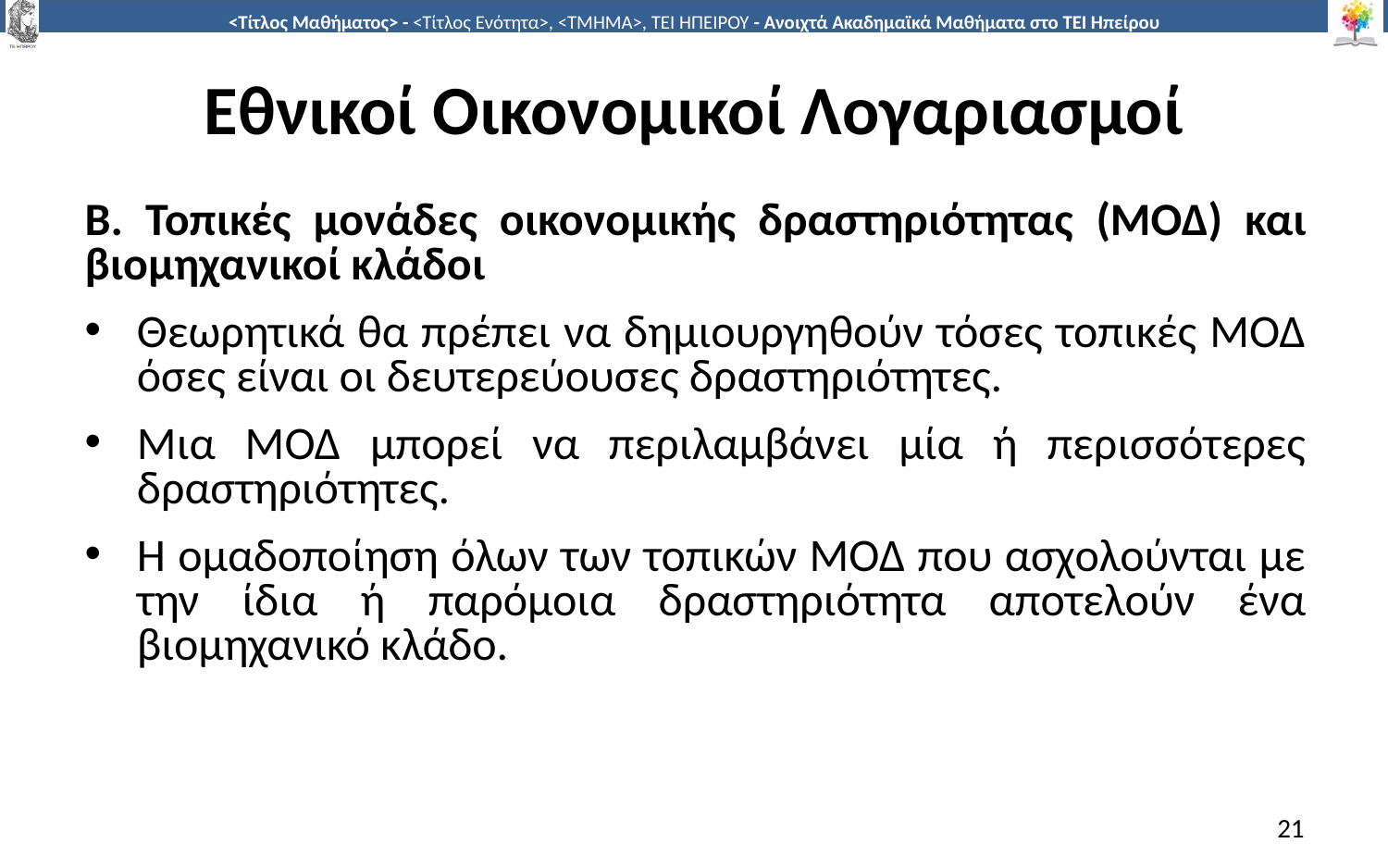

# Εθνικοί Οικονομικοί Λογαριασμοί
Β. Τοπικές μονάδες οικονομικής δραστηριότητας (ΜΟΔ) και βιομηχανικοί κλάδοι
Θεωρητικά θα πρέπει να δημιουργηθούν τόσες τοπικές ΜΟΔ όσες είναι οι δευτερεύουσες δραστηριότητες.
Mια ΜΟΔ μπορεί να περιλαμβάνει μία ή περισσότερες δραστηριότητες.
Η ομαδοποίηση όλων των τοπικών ΜΟΔ που ασχολούνται με την ίδια ή παρόμοια δραστηριότητα αποτελούν ένα βιομηχανικό κλάδο.

21